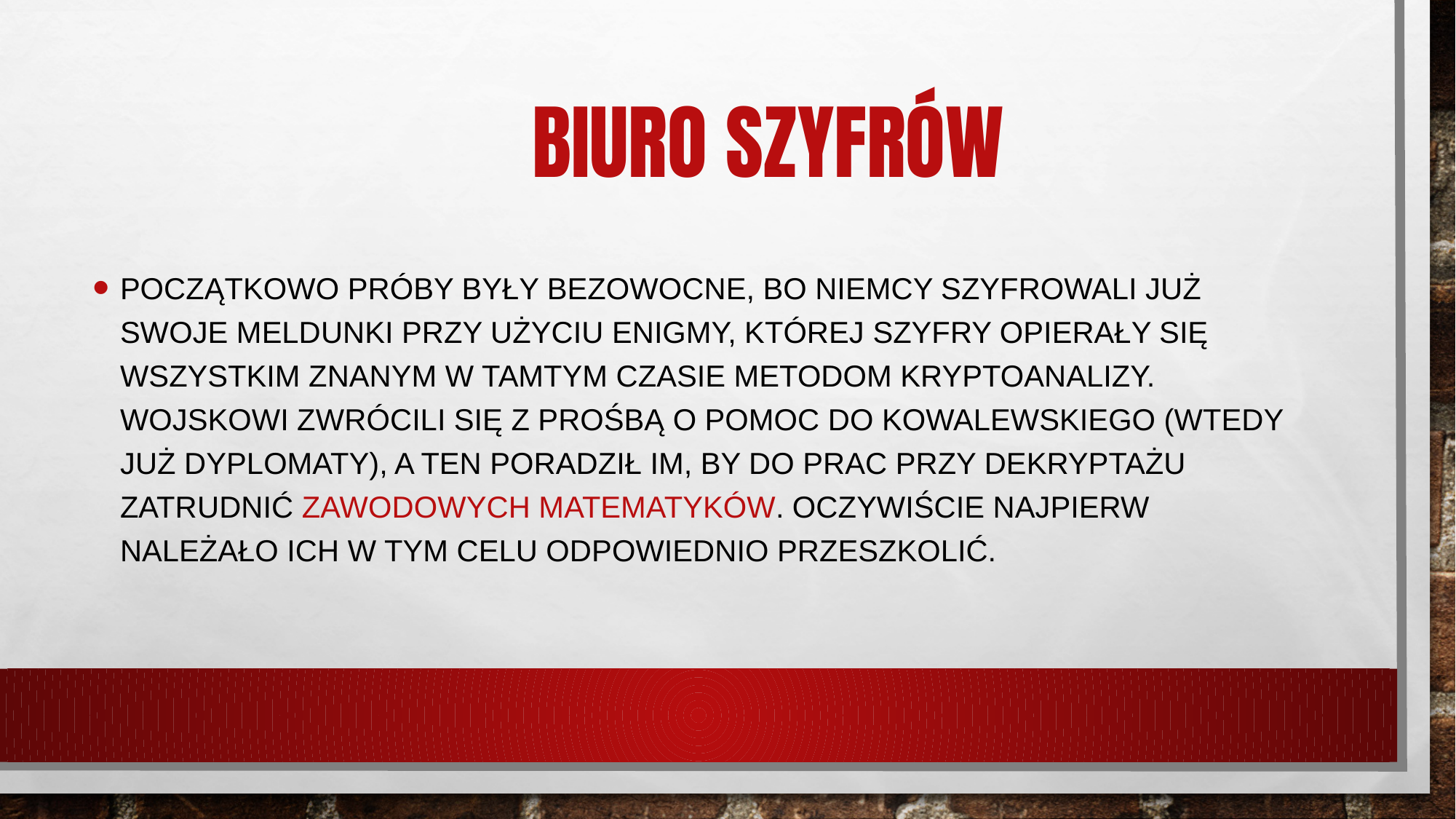

# Biuro Szyfrów
Początkowo PRÓBY BYŁY BEZOWOCNE, BO NIEMCY SZYFROWALI JUŻ SWOJE MELDUNKI PRZY UŻYCIU ENIGMY, KTÓREJ SZYFRY OPIERAŁY SIĘ WSZYSTKIM ZNANYM W TAMTYM CZASIE METODOM KRYPTOANALIZY.  Wojskowi zwrócili się z prośbą o pomoc do Kowalewskiego (wtedy już dyplomaty), a ten poradził im, by DO PRAC PRZY DEKRYPTAŻU ZATRUDNIĆ ZAWODOWYCH MATEMATYKÓW. Oczywiście najpierw należało ich w tym celu odpowiednio przeszkolić.